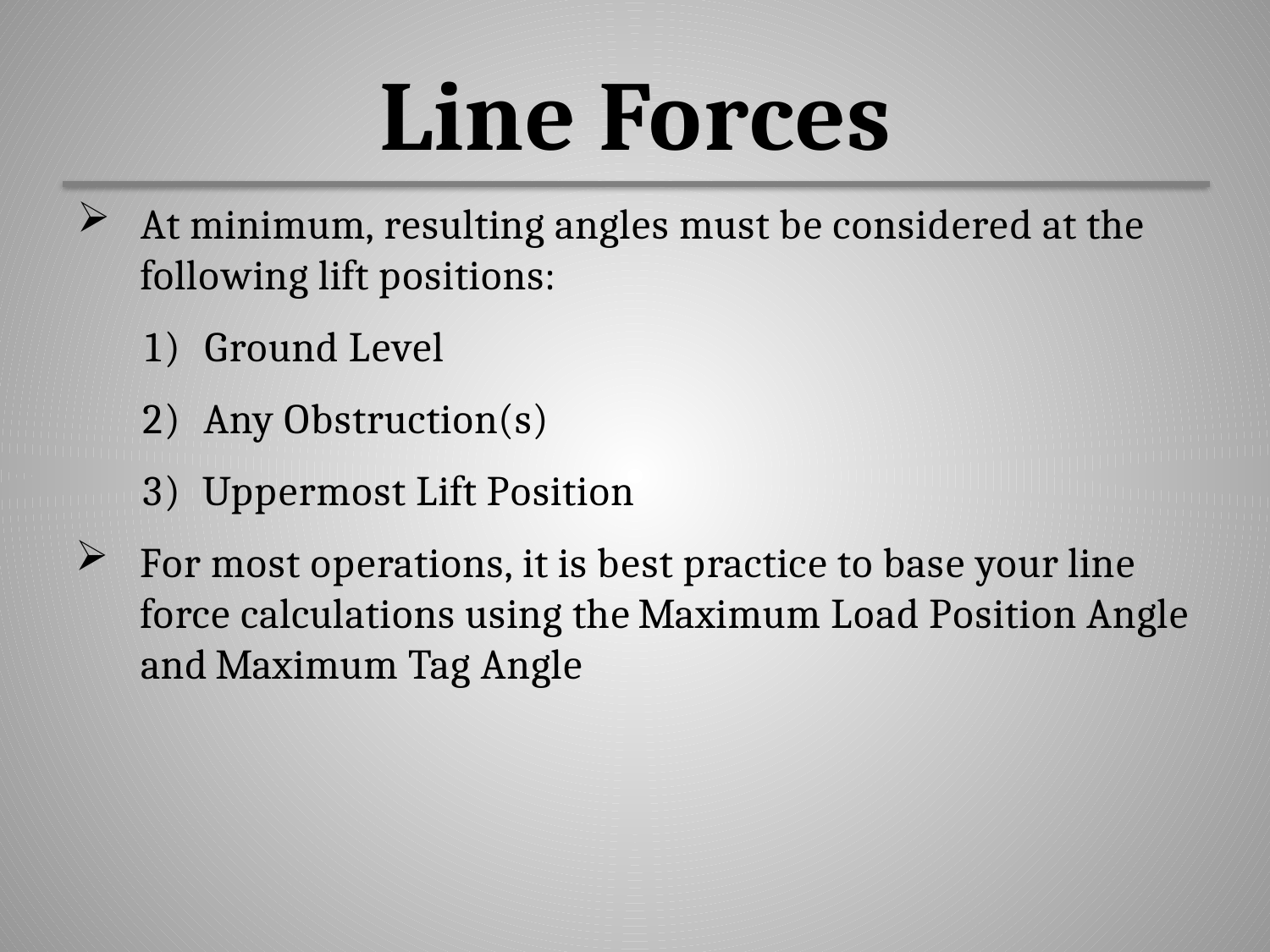

# Line Forces
At minimum, resulting angles must be considered at the following lift positions:
Ground Level
Any Obstruction(s)
Uppermost Lift Position
For most operations, it is best practice to base your line force calculations using the Maximum Load Position Angle and Maximum Tag Angle